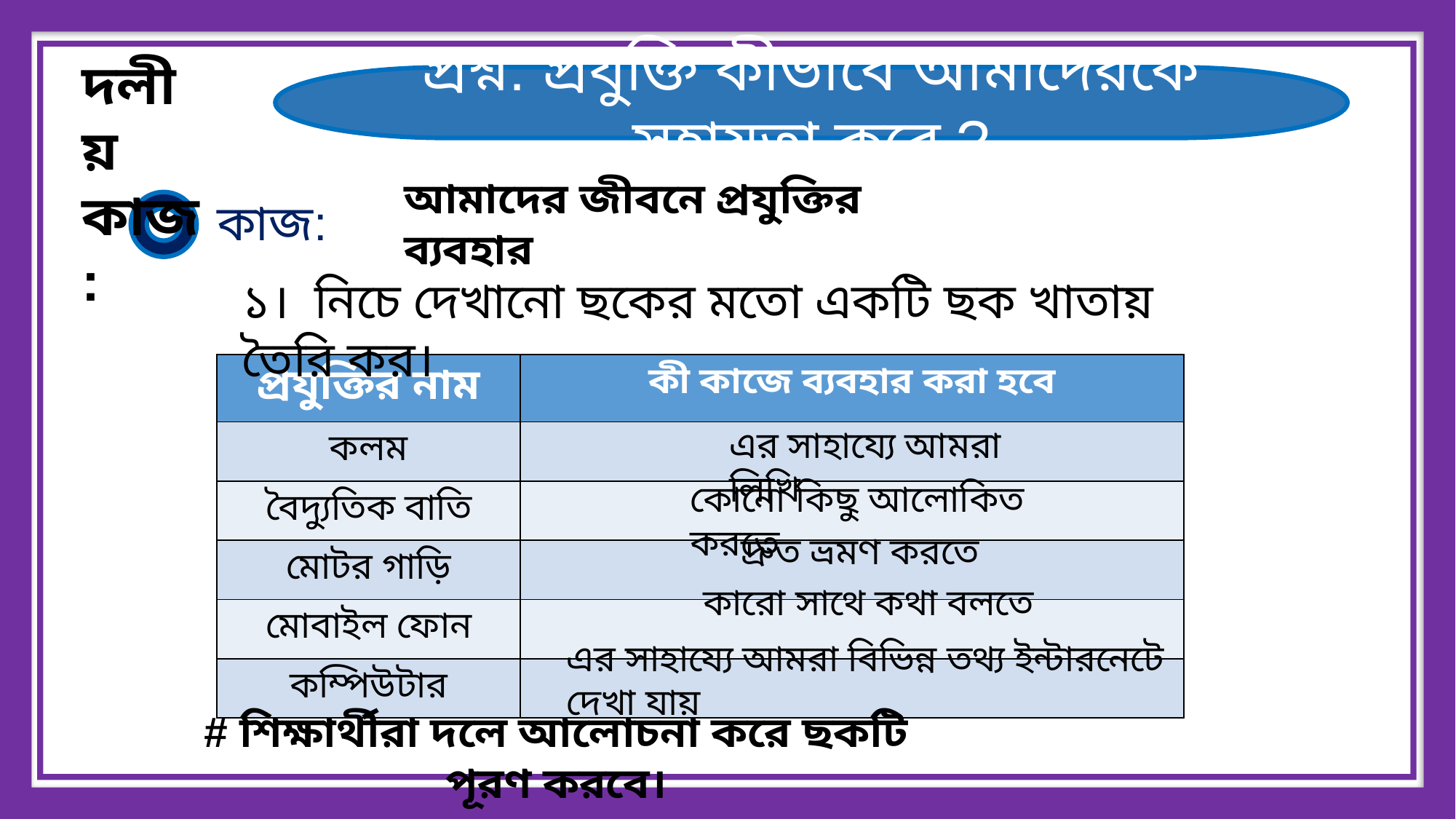

দলীয় কাজ:
প্রশ্ন: প্রযুক্তি কীভাবে আমাদেরকে সহায়তা করে ?
আমাদের জীবনে প্রযুক্তির ব্যবহার
কাজ:

১।  নিচে দেখানো ছকের মতো একটি ছক খাতায় তৈরি কর।
| প্রযুক্তির নাম | কী কাজে ব্যবহার করা হবে |
| --- | --- |
| কলম |  |
| বৈদ্যুতিক বাতি |  |
| মোটর গাড়ি |  |
| মোবাইল ফোন |  |
| কম্পিউটার |  |
এর সাহায্যে আমরা লিখি
কোনো কিছু আলোকিত করতে
দ্রুত ভ্রমণ করতে
কারো সাথে কথা বলতে
এর সাহায্যে আমরা বিভিন্ন তথ্য ইন্টারনেটে দেখা যায়
# শিক্ষার্থীরা দলে আলোচনা করে ছকটি পূরণ করবে।